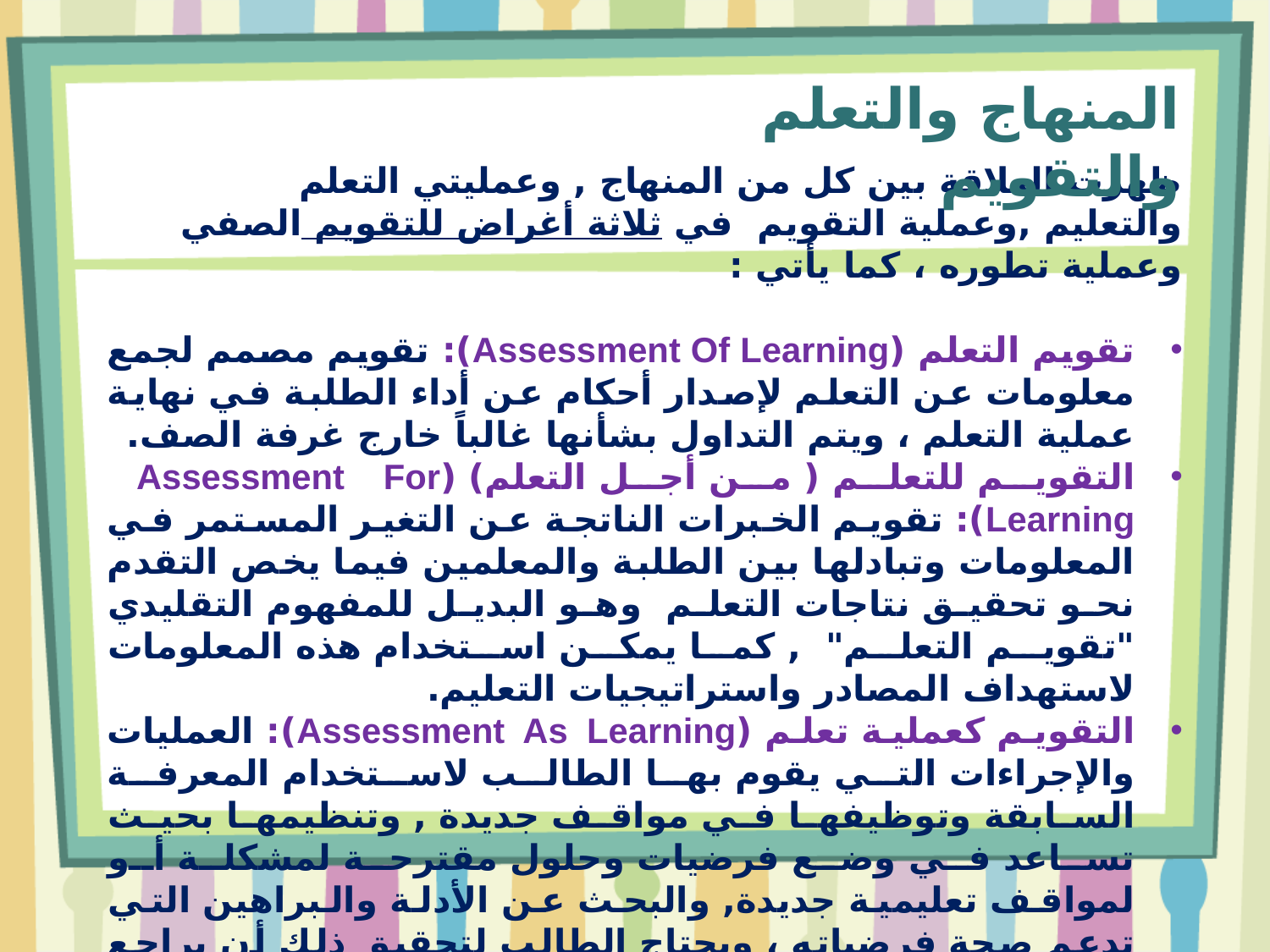

المنهاج والتعلم والتقويم
ظهرت العلاقة بين كل من المنهاج , وعمليتي التعلم والتعليم ,وعملية التقويم  في ثلاثة أغراض للتقويم الصفي وعملية تطوره ، كما يأتي :

تقويم التعلم (Assessment Of Learning): تقويم مصمم لجمع معلومات عن التعلم لإصدار أحكام عن أداء الطلبة في نهاية عملية التعلم ، ويتم التداول بشأنها غالباً خارج غرفة الصف.
التقويم للتعلم ( من أجل التعلم) (Assessment For Learning): تقويم الخبرات الناتجة عن التغير المستمر في المعلومات وتبادلها بين الطلبة والمعلمين فيما يخص التقدم نحو تحقيق نتاجات التعلم  وهو البديل للمفهوم التقليدي "تقويم التعلم"  , كما يمكن استخدام هذه المعلومات لاستهداف المصادر واستراتيجيات التعليم.
التقويم كعملية تعلم (Assessment As Learning): العمليات والإجراءات التي يقوم بها الطالب لاستخدام المعرفة السابقة وتوظيفها في مواقف جديدة , وتنظيمها بحيث تساعد في وضع فرضيات وحلول مقترحة لمشكلة أو لمواقف تعليمية جديدة, والبحث عن الأدلة والبراهين التي تدعم صحة فرضياته ، ويحتاج الطالب لتحقيق ذلك أن يراجع ويقوم ذاته لمعرفة قدراته في التخطيط ووضع الحلول وإصدار الأحكام.